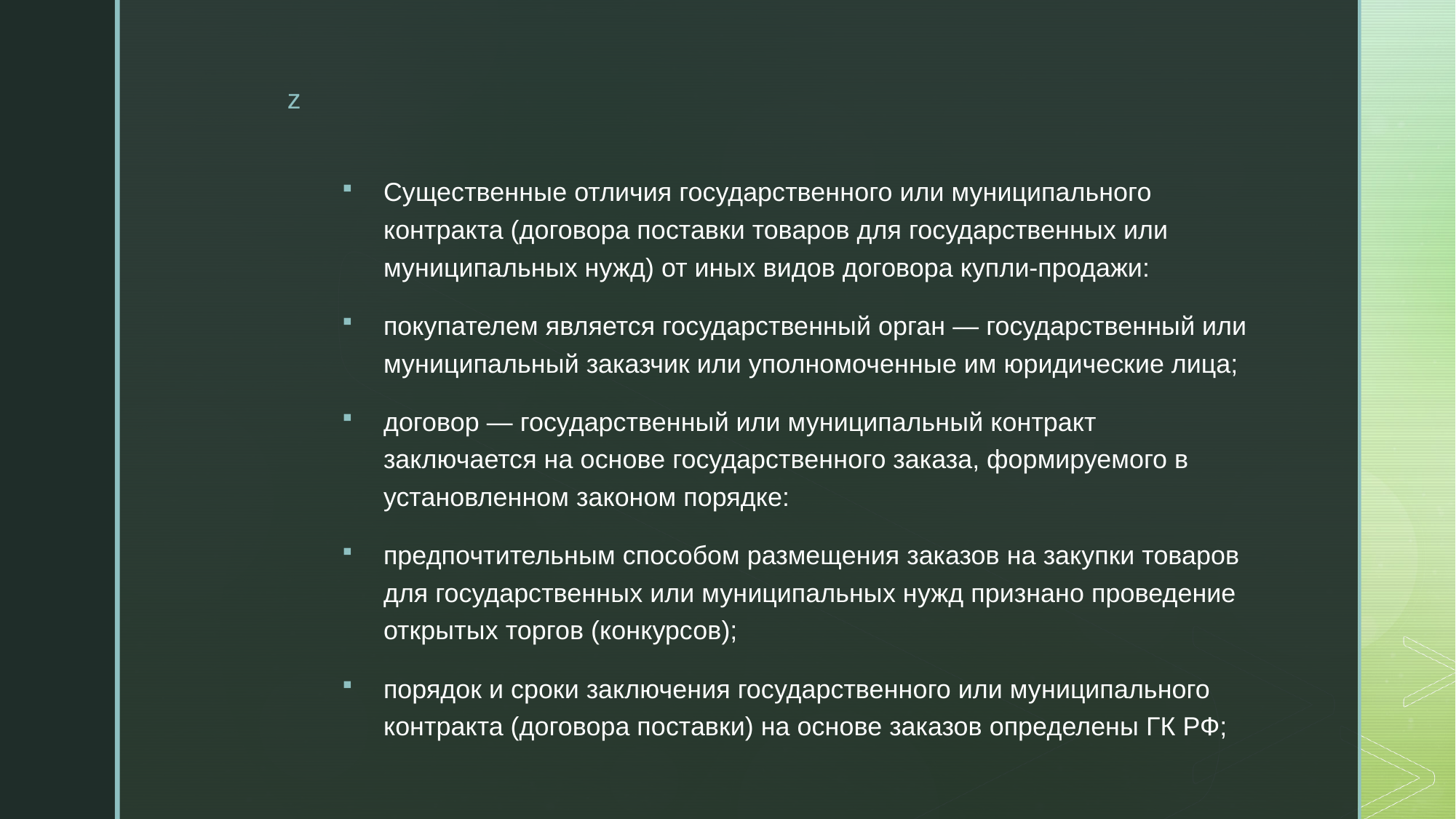

Существенные отличия государственного или муниципального контракта (договора поставки товаров для государственных или муниципальных нужд) от иных видов договора купли-продажи:
покупателем является государственный орган — государственный или муниципальный заказчик или уполномоченные им юридические лица;
договор — государственный или муниципальный контракт заключается на основе государственного заказа, формируемого в установленном законом порядке:
предпочтительным способом размещения заказов на закупки товаров для государственных или муниципальных нужд признано проведение открытых торгов (конкурсов);
порядок и сроки заключения государственного или муниципального контракта (договора поставки) на основе заказов определены ГК РФ;